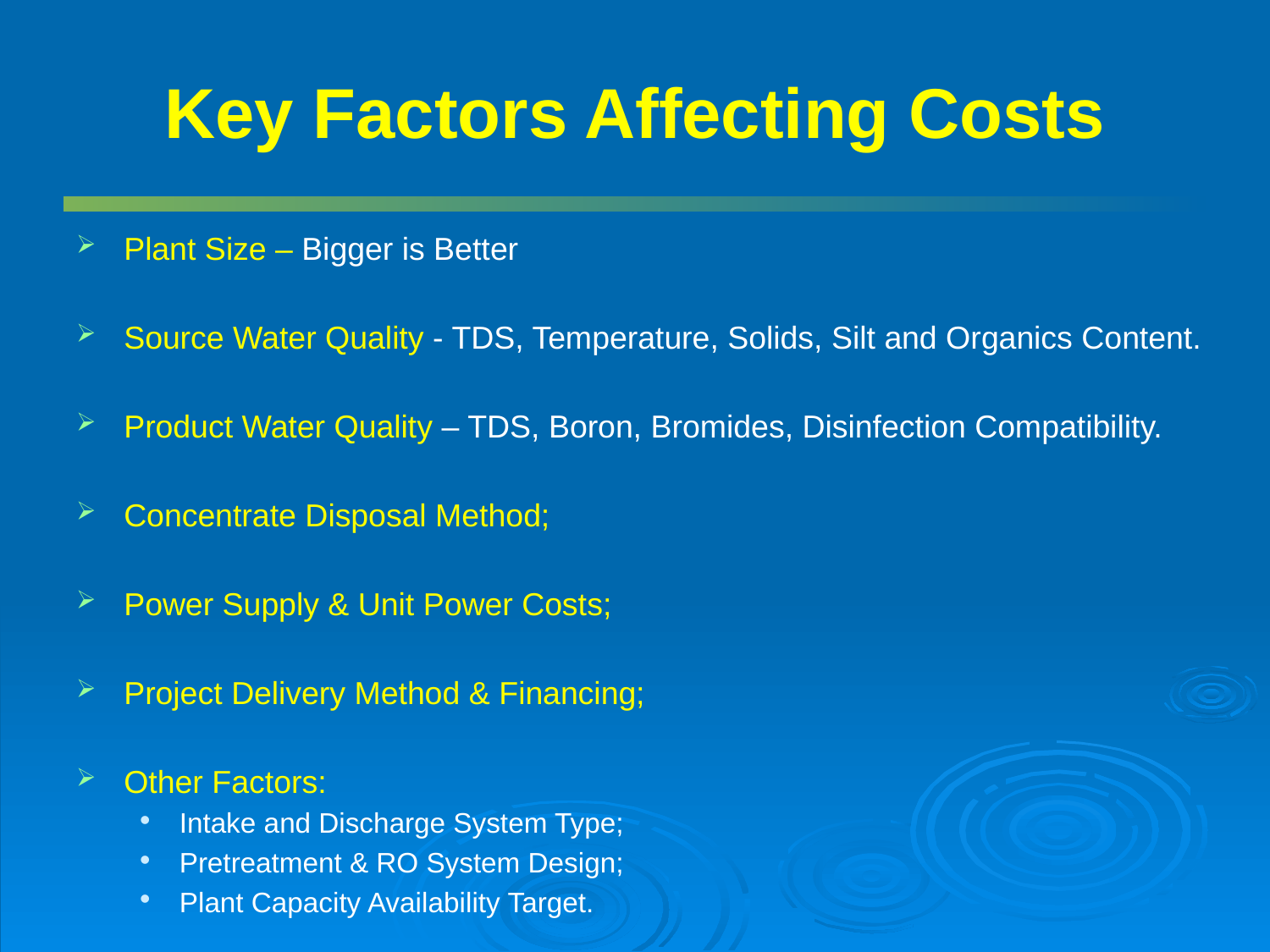

# Key Factors Affecting Costs
Plant Size – Bigger is Better

Source Water Quality - TDS, Temperature, Solids, Silt and Organics Content.

Product Water Quality – TDS, Boron, Bromides, Disinfection Compatibility.

Concentrate Disposal Method;

Power Supply & Unit Power Costs;

Project Delivery Method & Financing;

Other Factors:
Intake and Discharge System Type;
Pretreatment & RO System Design;
Plant Capacity Availability Target.